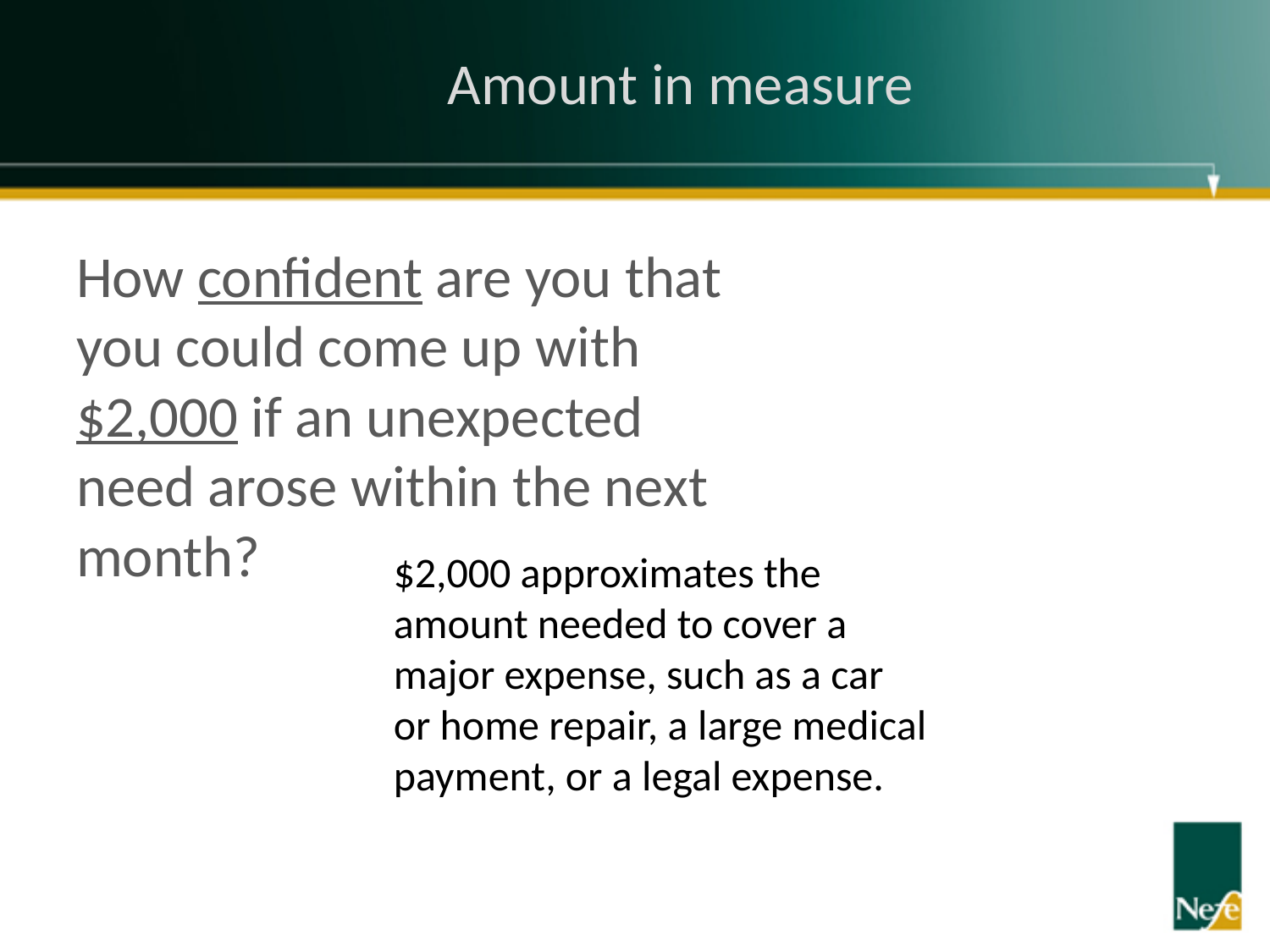

# Amount in measure
How confident are you that you could come up with $2,000 if an unexpected need arose within the next month?
$2,000 approximates the amount needed to cover a major expense, such as a car or home repair, a large medical payment, or a legal expense.